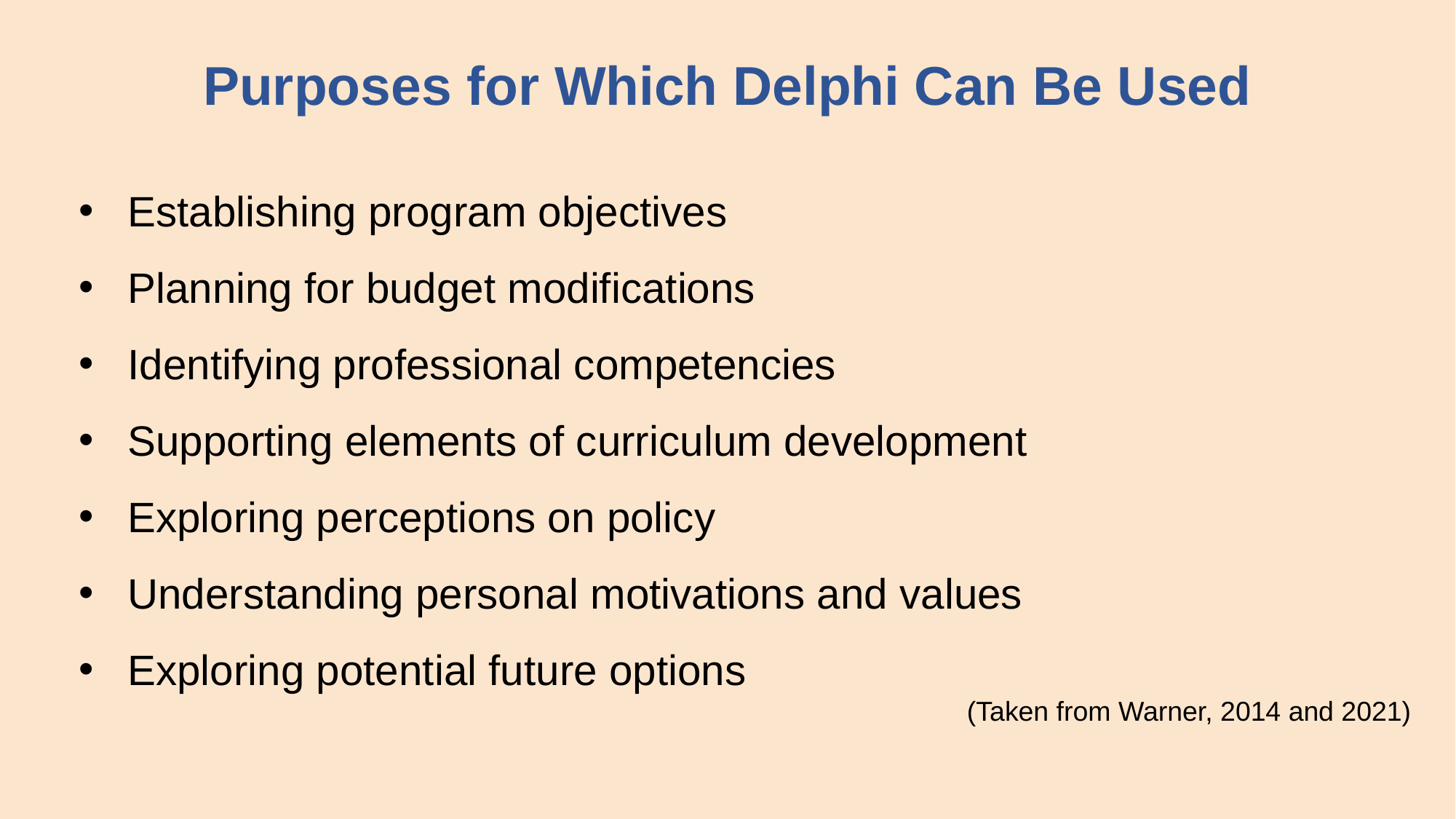

# Purposes for Which Delphi Can Be Used
Establishing program objectives
Planning for budget modifications
Identifying professional competencies
Supporting elements of curriculum development
Exploring perceptions on policy
Understanding personal motivations and values
Exploring potential future options
(Taken from Warner, 2014 and 2021)